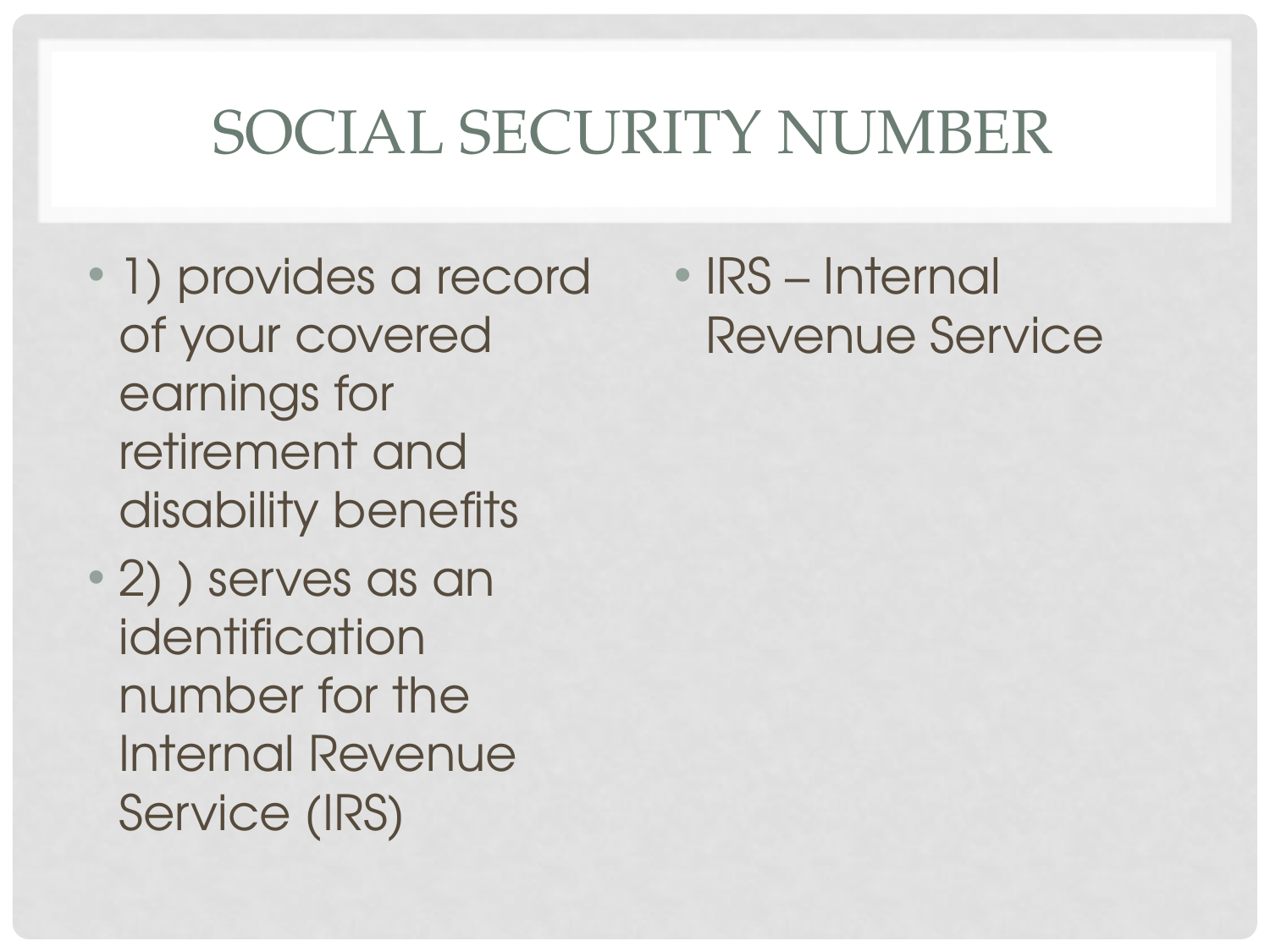

# Social security number
1) provides a record of your covered earnings for retirement and disability benefits
2) ) serves as an identification number for the Internal Revenue Service (IRS)
IRS – Internal Revenue Service